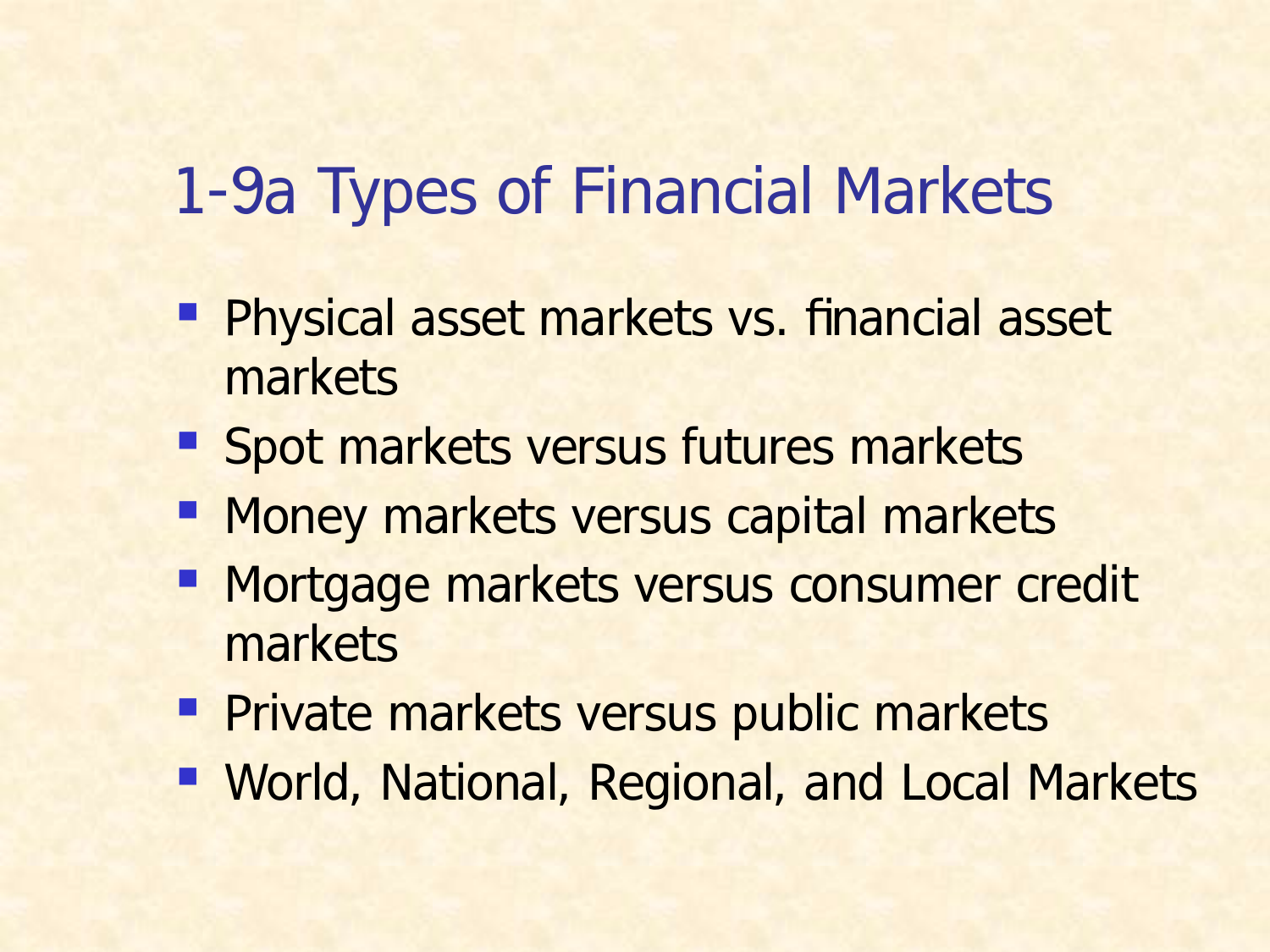

# 1-9a Types of Financial Markets
Physical asset markets vs. financial asset markets
Spot markets versus futures markets
Money markets versus capital markets
Mortgage markets versus consumer credit markets
Private markets versus public markets
World, National, Regional, and Local Markets
32